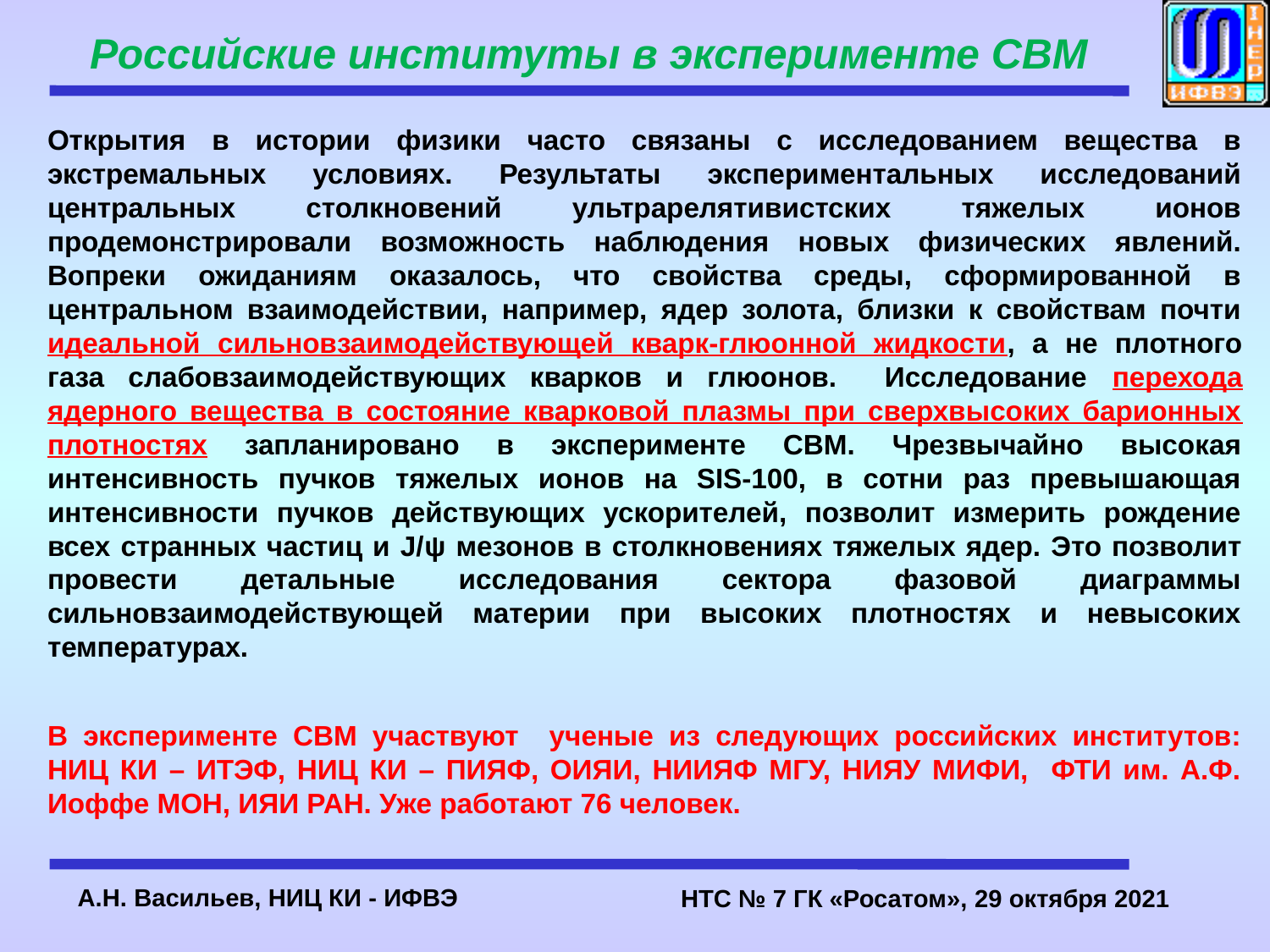

# Российские институты в эксперименте CBM
Открытия в истории физики часто связаны с исследованием вещества в экстремальных условиях. Результаты экспериментальных исследований центральных столкновений ультрарелятивистских тяжелых ионов продемонстрировали возможность наблюдения новых физических явлений. Вопреки ожиданиям оказалось, что свойства среды, сформированной в центральном взаимодействии, например, ядер золота, близки к свойствам почти идеальной сильновзаимодействующей кварк-глюонной жидкости, а не плотного газа слабовзаимодействующих кварков и глюонов.  Исследование перехода ядерного вещества в состояние кварковой плазмы при сверхвысоких барионных плотностях запланировано в эксперименте CBM. Чрезвычайно высокая интенсивность пучков тяжелых ионов на SIS-100, в сотни раз превышающая интенсивности пучков действующих ускорителей, позволит измерить рождение всех странных частиц и J/ψ мезонов в столкновениях тяжелых ядер. Это позволит провести детальные исследования сектора фазовой диаграммы сильновзаимодействующей материи при высоких плотностях и невысоких температурах.

В эксперименте СВМ участвуют  ученые из следующих российских институтов: НИЦ КИ – ИТЭФ, НИЦ КИ – ПИЯФ, ОИЯИ, НИИЯФ МГУ, НИЯУ МИФИ,  ФТИ им. А.Ф. Иоффе МОН, ИЯИ РАН. Уже работают 76 человек.